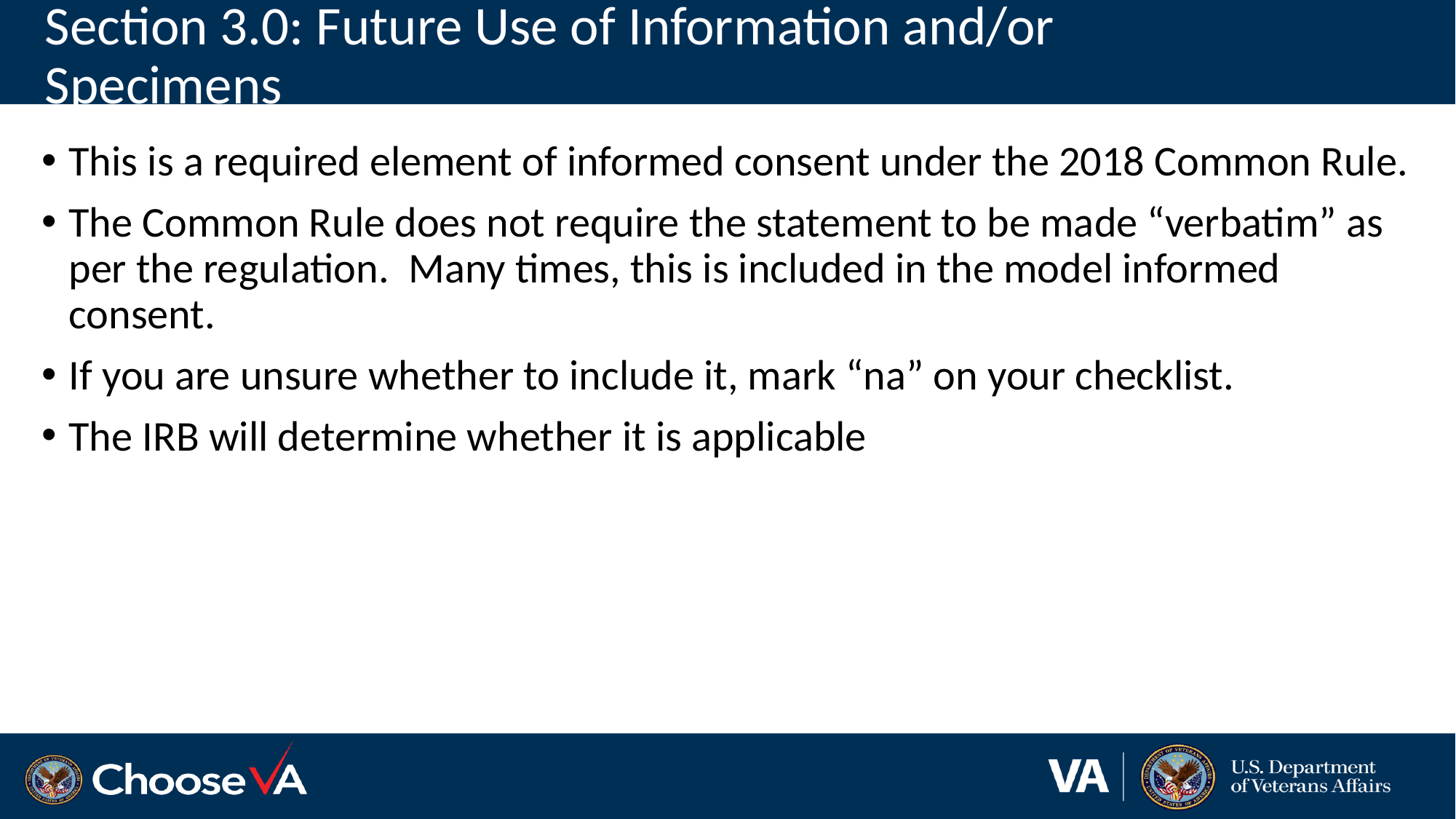

# Section 3.0: Future Use of Information and/or Specimens
This is a required element of informed consent under the 2018 Common Rule.
The Common Rule does not require the statement to be made “verbatim” as per the regulation.  Many times, this is included in the model informed consent.
If you are unsure whether to include it, mark “na” on your checklist.
The IRB will determine whether it is applicable